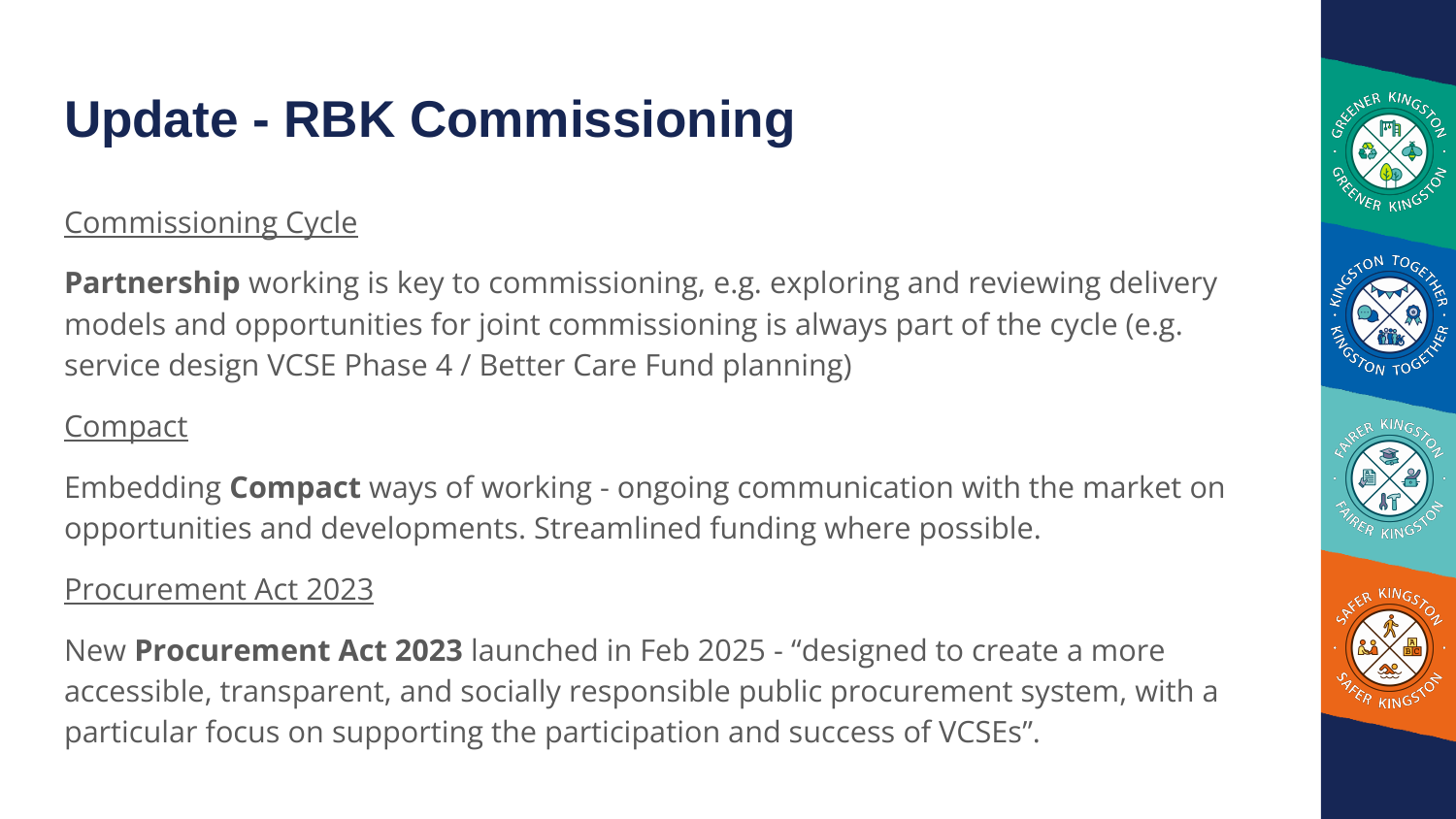

# Update - RBK Commissioning
Commissioning Cycle
Partnership working is key to commissioning, e.g. exploring and reviewing delivery models and opportunities for joint commissioning is always part of the cycle (e.g. service design VCSE Phase 4 / Better Care Fund planning)
Compact
Embedding Compact ways of working - ongoing communication with the market on opportunities and developments. Streamlined funding where possible.
Procurement Act 2023
New Procurement Act 2023 launched in Feb 2025 - “designed to create a more accessible, transparent, and socially responsible public procurement system, with a particular focus on supporting the participation and success of VCSEs”.